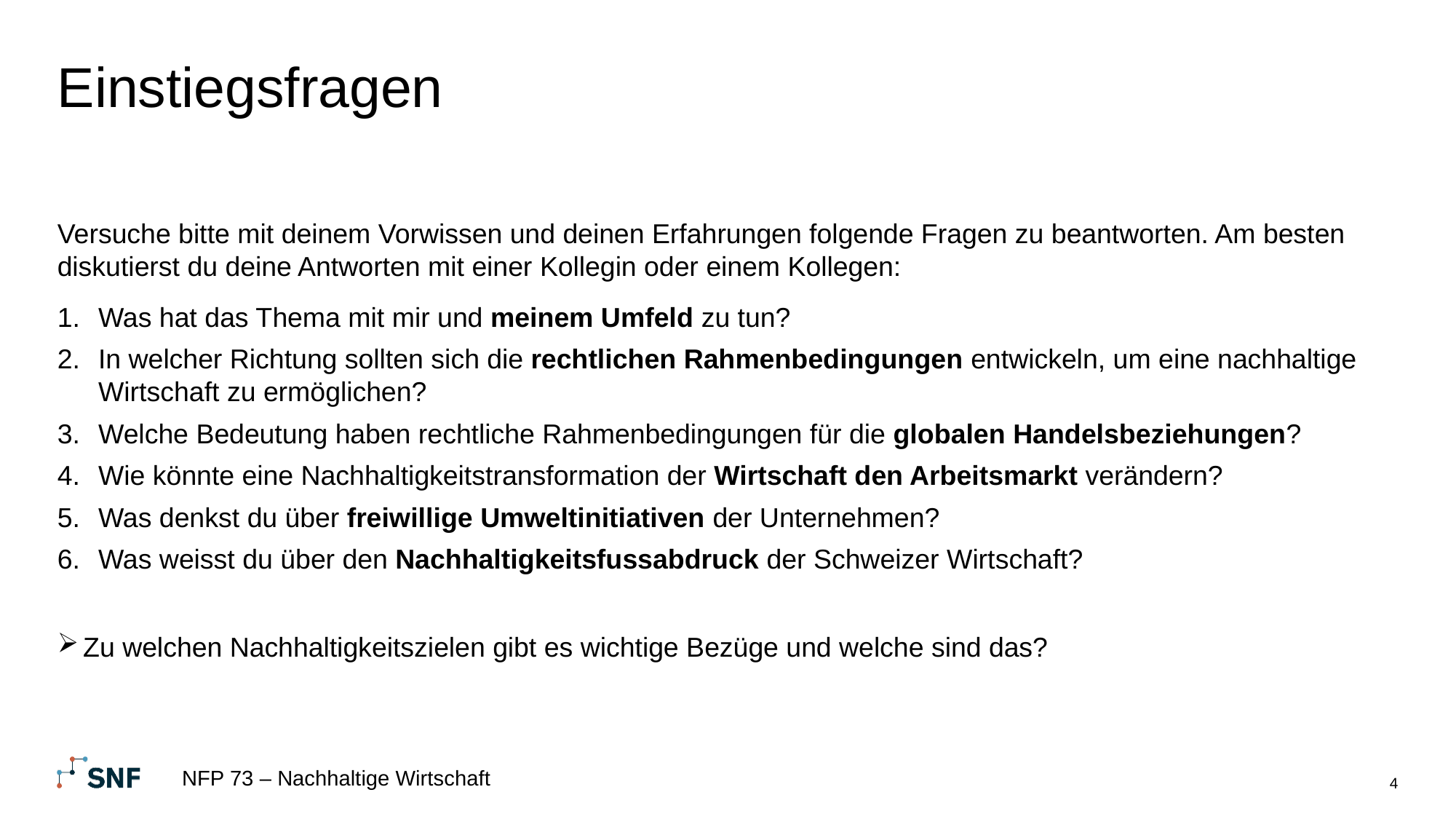

# Einstiegsfragen
Versuche bitte mit deinem Vorwissen und deinen Erfahrungen folgende Fragen zu beantworten. Am besten diskutierst du deine Antworten mit einer Kollegin oder einem Kollegen:
Was hat das Thema mit mir und meinem Umfeld zu tun?
In welcher Richtung sollten sich die rechtlichen Rahmenbedingungen entwickeln, um eine nachhaltige Wirtschaft zu ermöglichen?
Welche Bedeutung haben rechtliche Rahmenbedingungen für die globalen Handelsbeziehungen?
Wie könnte eine Nachhaltigkeitstransformation der Wirtschaft den Arbeitsmarkt verändern?
Was denkst du über freiwillige Umweltinitiativen der Unternehmen?
Was weisst du über den Nachhaltigkeitsfussabdruck der Schweizer Wirtschaft?

Zu welchen Nachhaltigkeitszielen gibt es wichtige Bezüge und welche sind das?

NFP 73 – Nachhaltige Wirtschaft
4